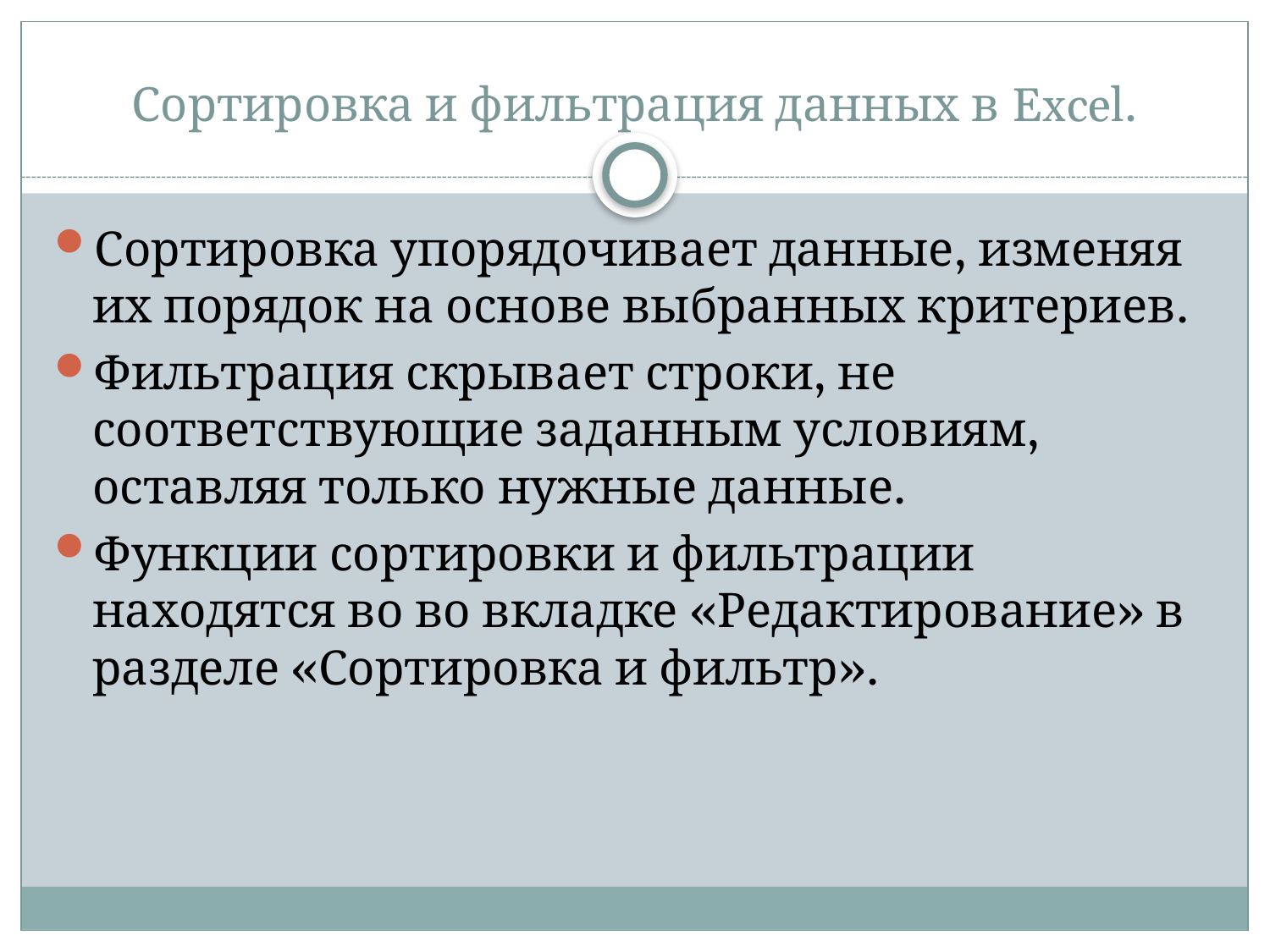

# Сортировка и фильтрация данных в Excel.
Сортировка упорядочивает данные, изменяя их порядок на основе выбранных критериев.
Фильтрация скрывает строки, не соответствующие заданным условиям, оставляя только нужные данные.
Функции сортировки и фильтрации находятся во во вкладке «Редактирование» в разделе «Сортировка и фильтр».